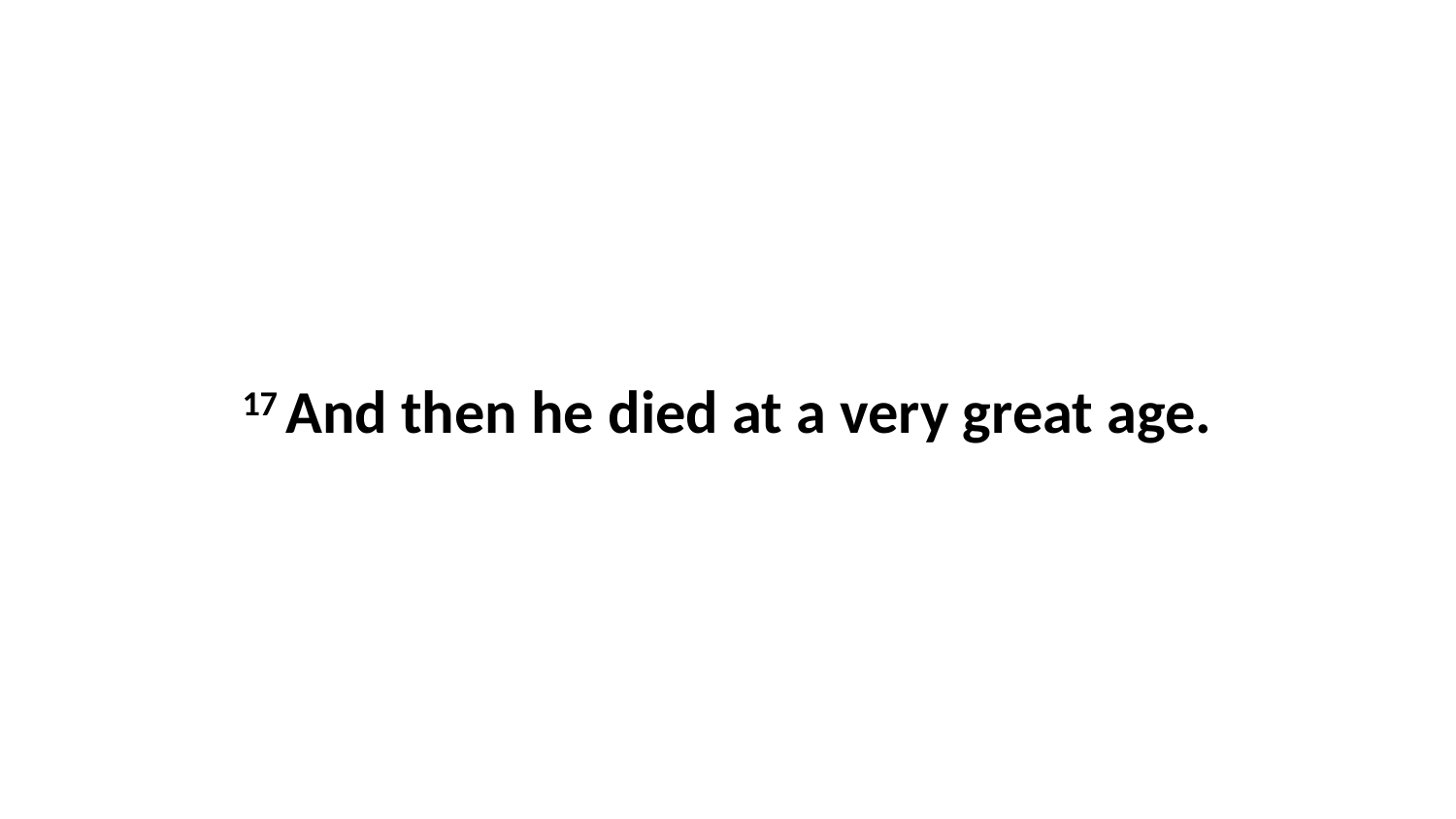

17 And then he died at a very great age.